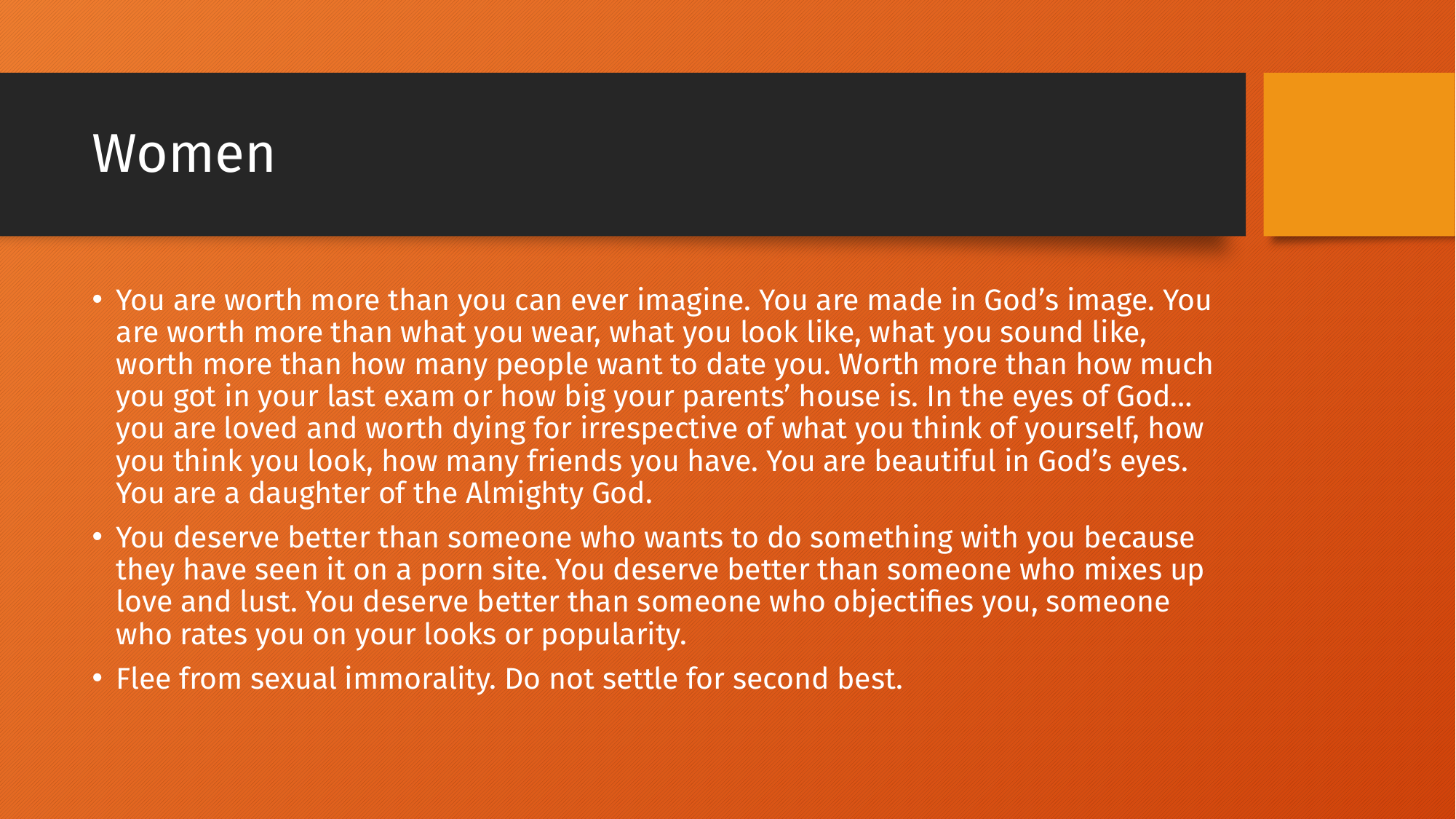

# Women
You are worth more than you can ever imagine. You are made in God’s image. You are worth more than what you wear, what you look like, what you sound like, worth more than how many people want to date you. Worth more than how much you got in your last exam or how big your parents’ house is. In the eyes of God…you are loved and worth dying for irrespective of what you think of yourself, how you think you look, how many friends you have. You are beautiful in God’s eyes. You are a daughter of the Almighty God.
You deserve better than someone who wants to do something with you because they have seen it on a porn site. You deserve better than someone who mixes up love and lust. You deserve better than someone who objectifies you, someone who rates you on your looks or popularity.
Flee from sexual immorality. Do not settle for second best.